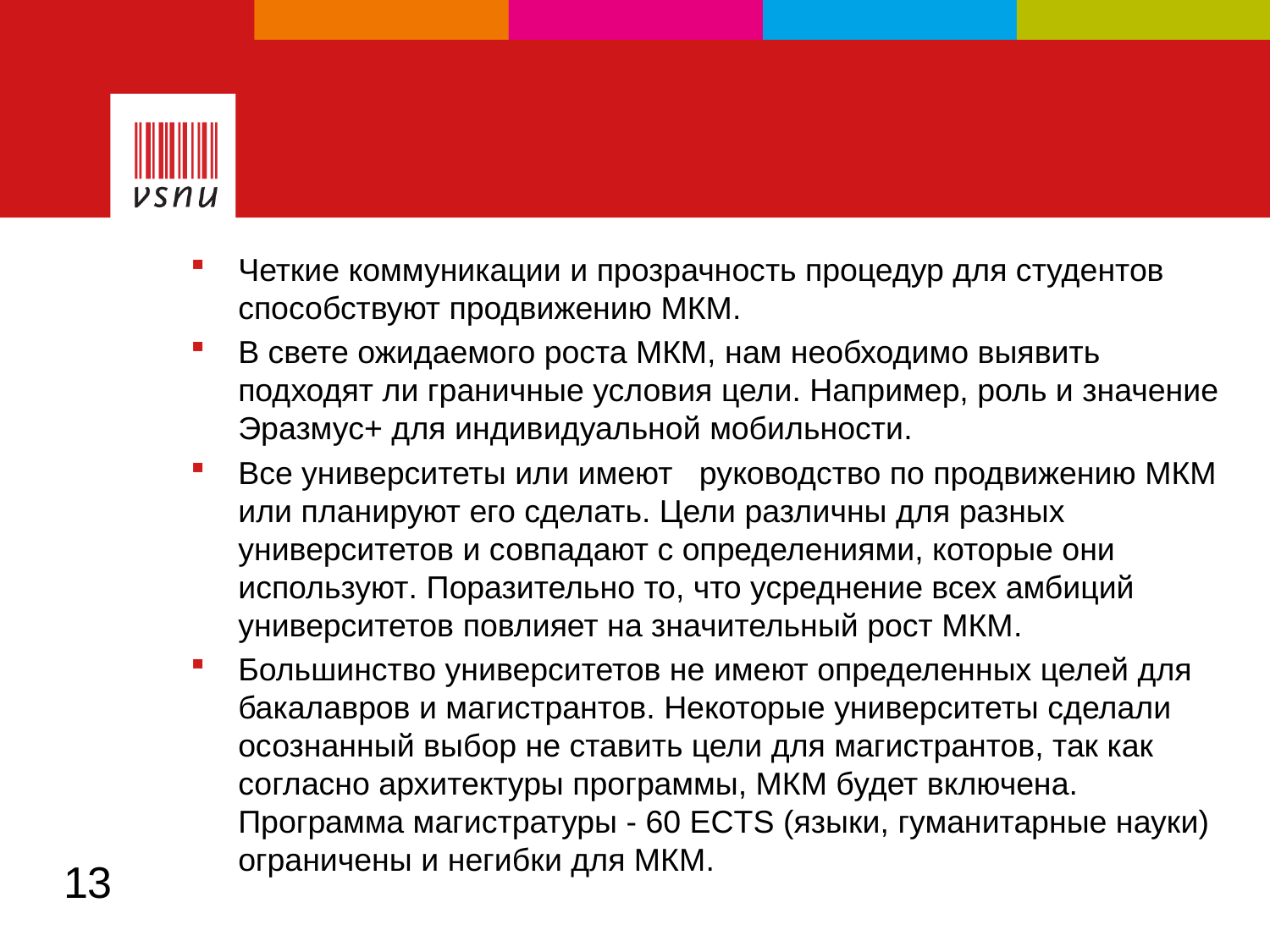

#
Четкие коммуникации и прозрачность процедур для студентов способствуют продвижению МКМ.
В свете ожидаемого роста МКМ, нам необходимо выявить подходят ли граничные условия цели. Например, роль и значение Эразмус+ для индивидуальной мобильности.
Все университеты или имеют   руководство по продвижению МКМ или планируют его сделать. Цели различны для разных университетов и совпадают с определениями, которые они используют. Поразительно то, что усреднение всех амбиций университетов повлияет на значительный рост МКМ.
Большинство университетов не имеют определенных целей для бакалавров и магистрантов. Некоторые университеты сделали осознанный выбор не ставить цели для магистрантов, так как согласно архитектуры программы, МКМ будет включена. Программа магистратуры - 60 ECTS (языки, гуманитарные науки) ограничены и негибки для МКМ.

13